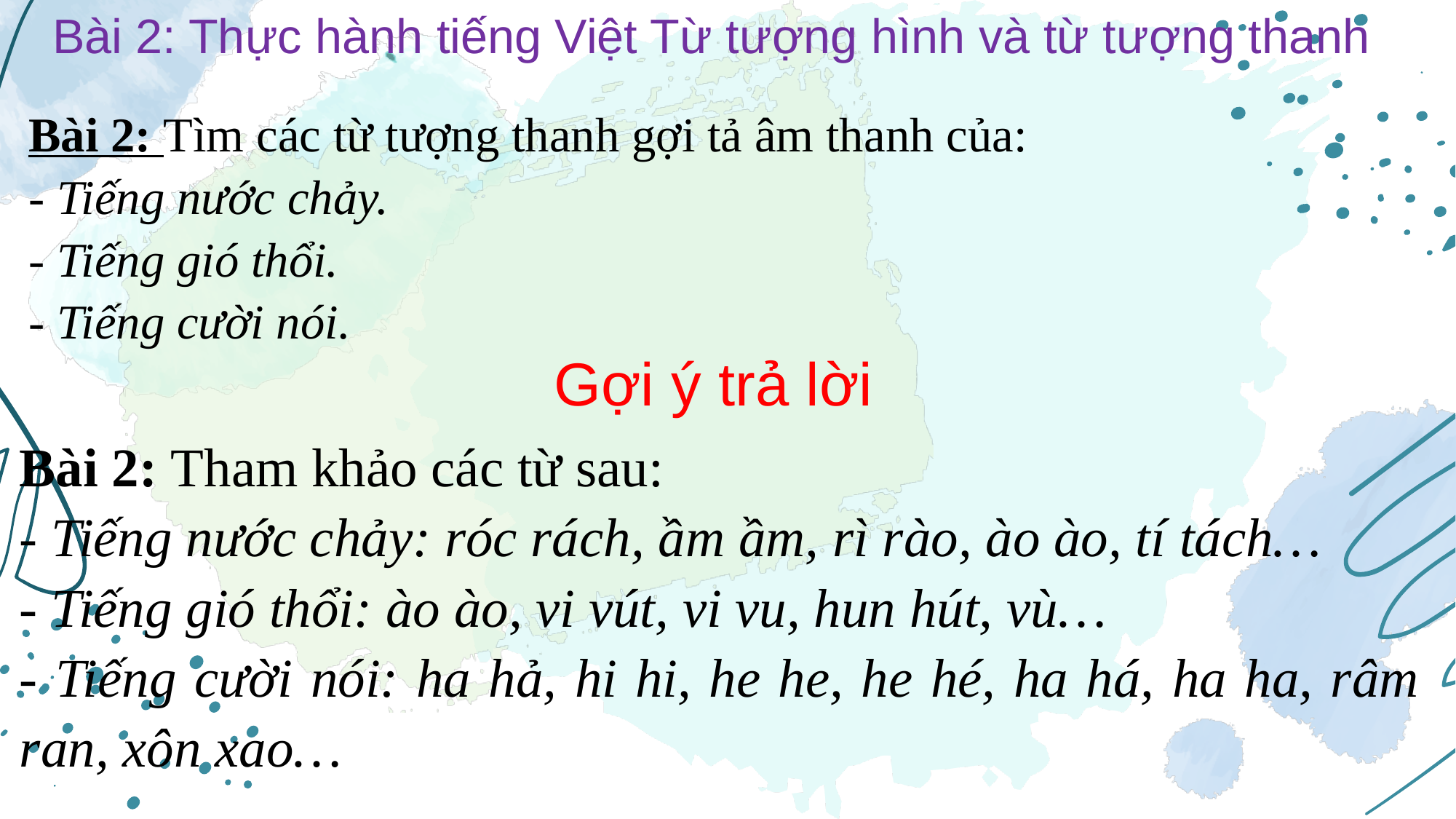

Bài 2: Thực hành tiếng Việt Từ tượng hình và từ tượng thanh

Bài 2: Tìm các từ tượng thanh gợi tả âm thanh của:
- Tiếng nước chảy.
- Tiếng gió thổi.
- Tiếng cười nói.
Gợi ý trả lời
Bài 2: Tham khảo các từ sau:
- Tiếng nước chảy: róc rách, ầm ầm, rì rào, ào ào, tí tách…
- Tiếng gió thổi: ào ào, vi vút, vi vu, hun hút, vù…
- Tiếng cười nói: ha hả, hi hi, he he, he hé, ha há, ha ha, râm ran, xôn xao…